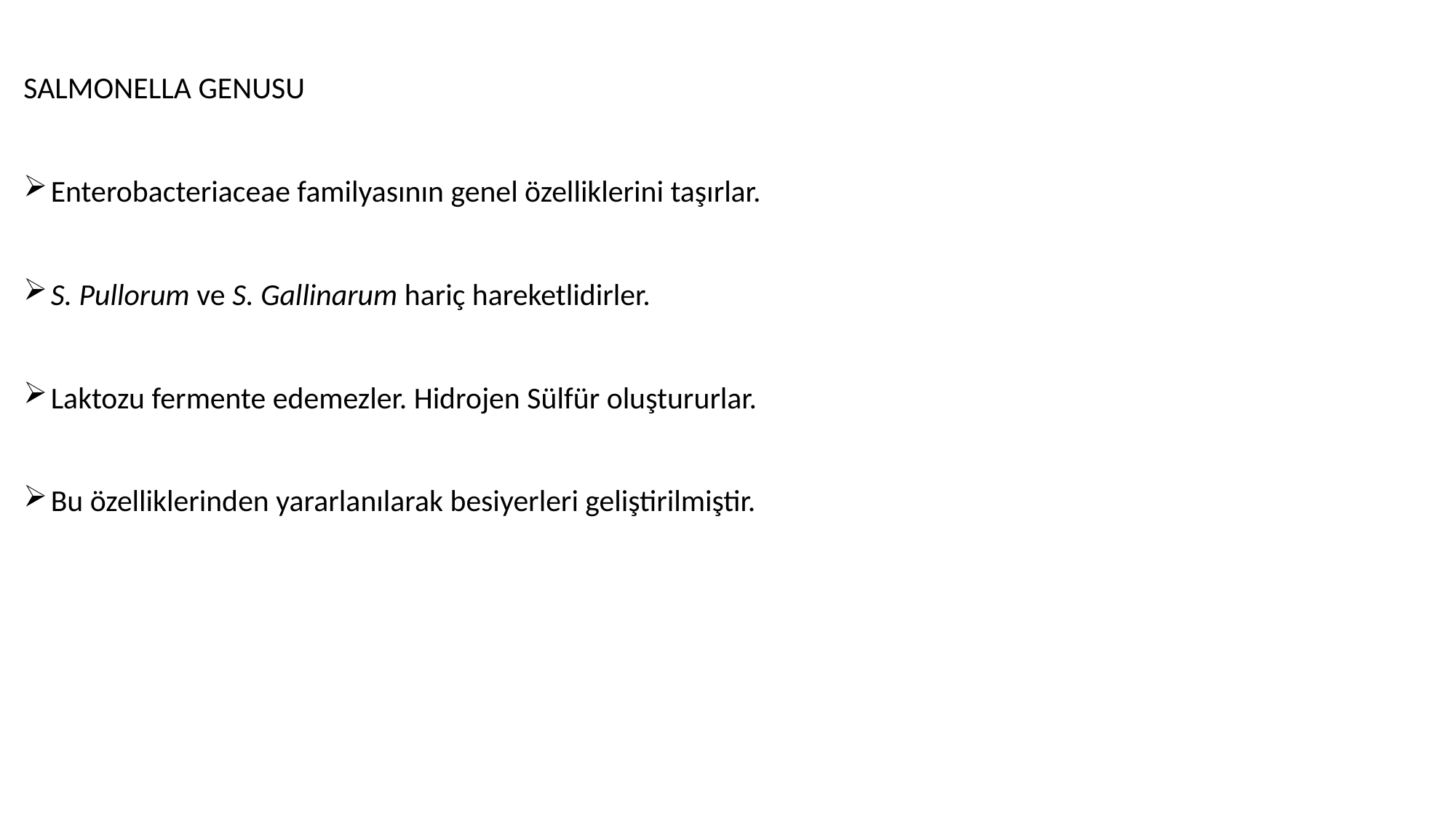

SALMONELLA GENUSU

Enterobacteriaceae familyasının genel özelliklerini taşırlar.

S. Pullorum ve S. Gallinarum hariç hareketlidirler.

Laktozu fermente edemezler. Hidrojen Sülfür oluştururlar.

Bu özelliklerinden yararlanılarak besiyerleri geliştirilmiştir.